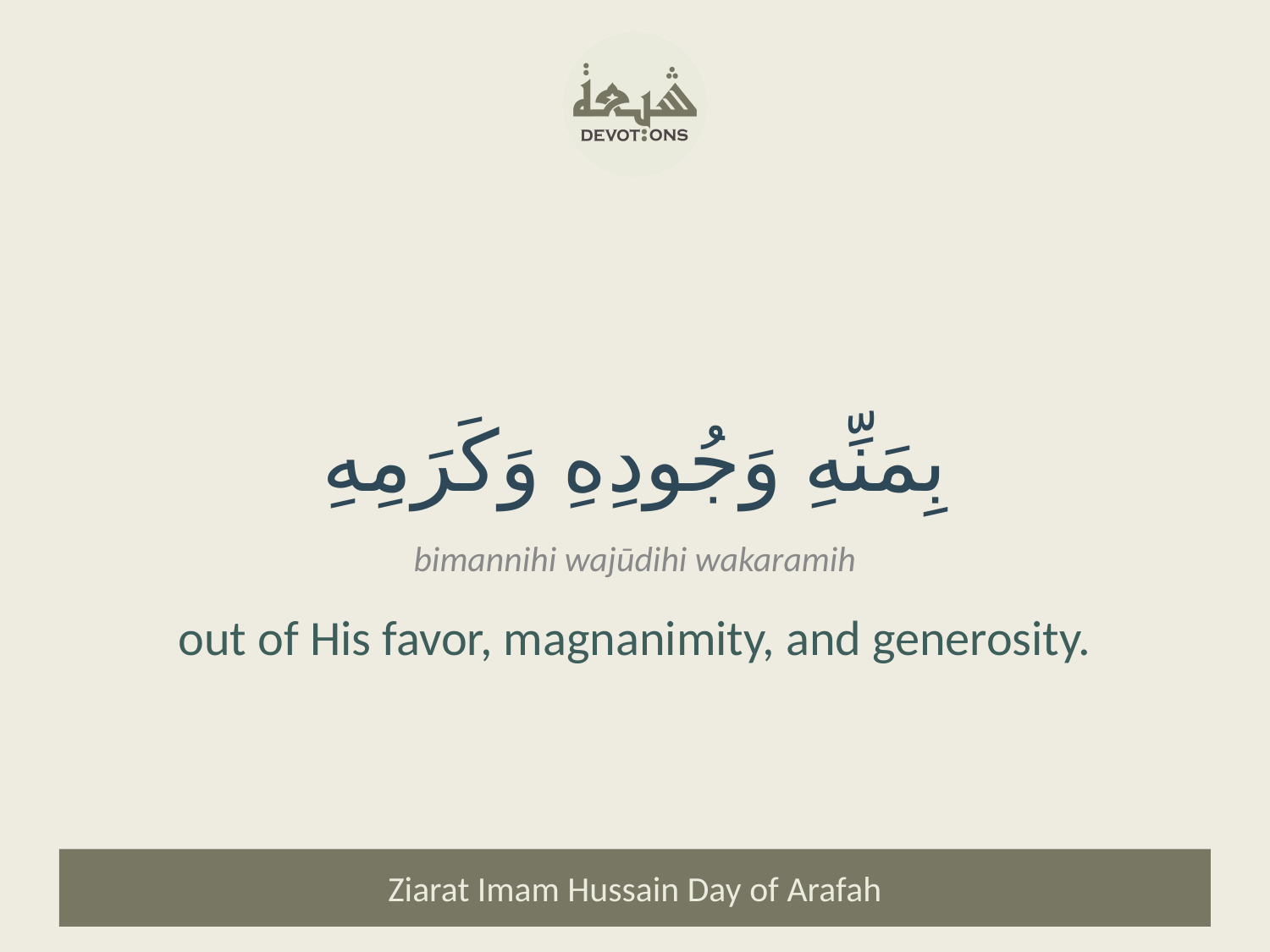

بِمَنِّهِ وَجُودِهِ وَكَرَمِهِ
bimannihi wajūdihi wakaramih
out of His favor, magnanimity, and generosity.
Ziarat Imam Hussain Day of Arafah